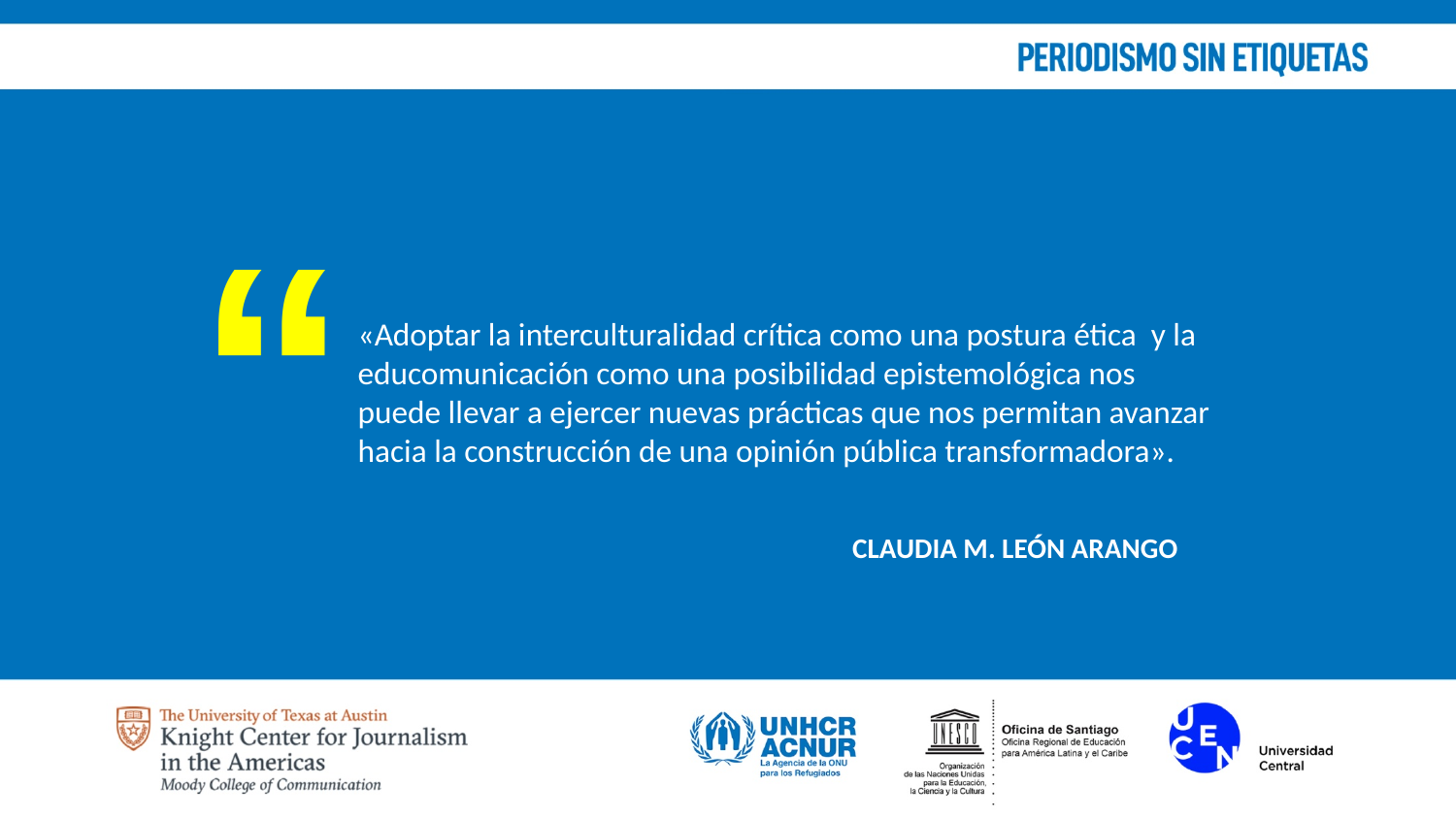

“
«Adoptar la interculturalidad crítica como una postura ética  y la
educomunicación como una posibilidad epistemológica nos
puede llevar a ejercer nuevas prácticas que nos permitan avanzar
hacia la construcción de una opinión pública transformadora».
CLAUDIA M. LEÓN ARANGO